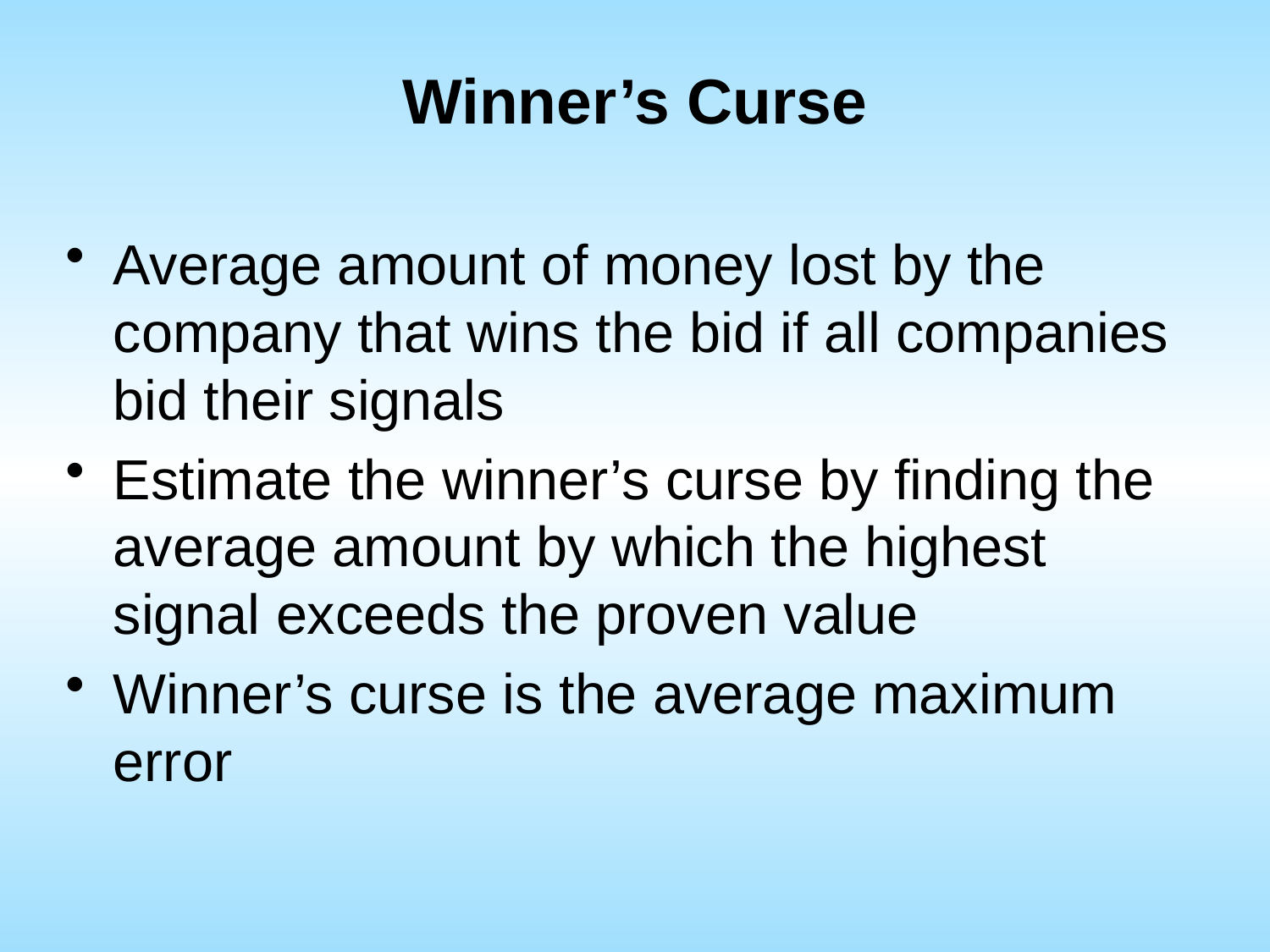

# Winner’s Curse
Average amount of money lost by the company that wins the bid if all companies bid their signals
Estimate the winner’s curse by finding the average amount by which the highest signal exceeds the proven value
Winner’s curse is the average maximum error